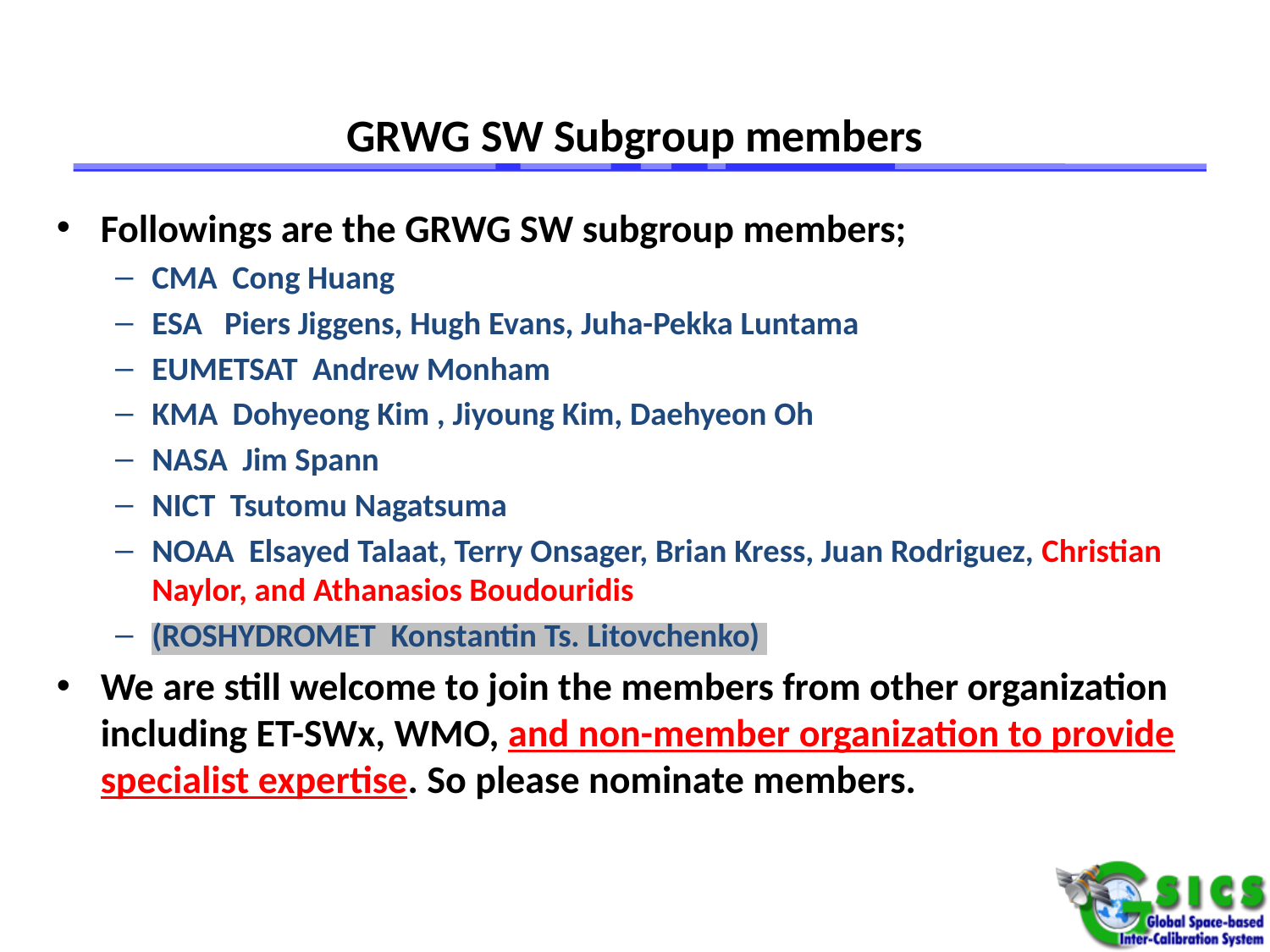

# GRWG SW Subgroup members
Followings are the GRWG SW subgroup members;
CMA  Cong Huang
ESA   Piers Jiggens, Hugh Evans, Juha-Pekka Luntama
EUMETSAT  Andrew Monham
KMA  Dohyeong Kim , Jiyoung Kim, Daehyeon Oh
NASA  Jim Spann
NICT  Tsutomu Nagatsuma
NOAA  Elsayed Talaat, Terry Onsager, Brian Kress, Juan Rodriguez, Christian Naylor, and Athanasios Boudouridis
(ROSHYDROMET  Konstantin Ts. Litovchenko)
We are still welcome to join the members from other organization including ET-SWx, WMO, and non-member organization to provide specialist expertise. So please nominate members.